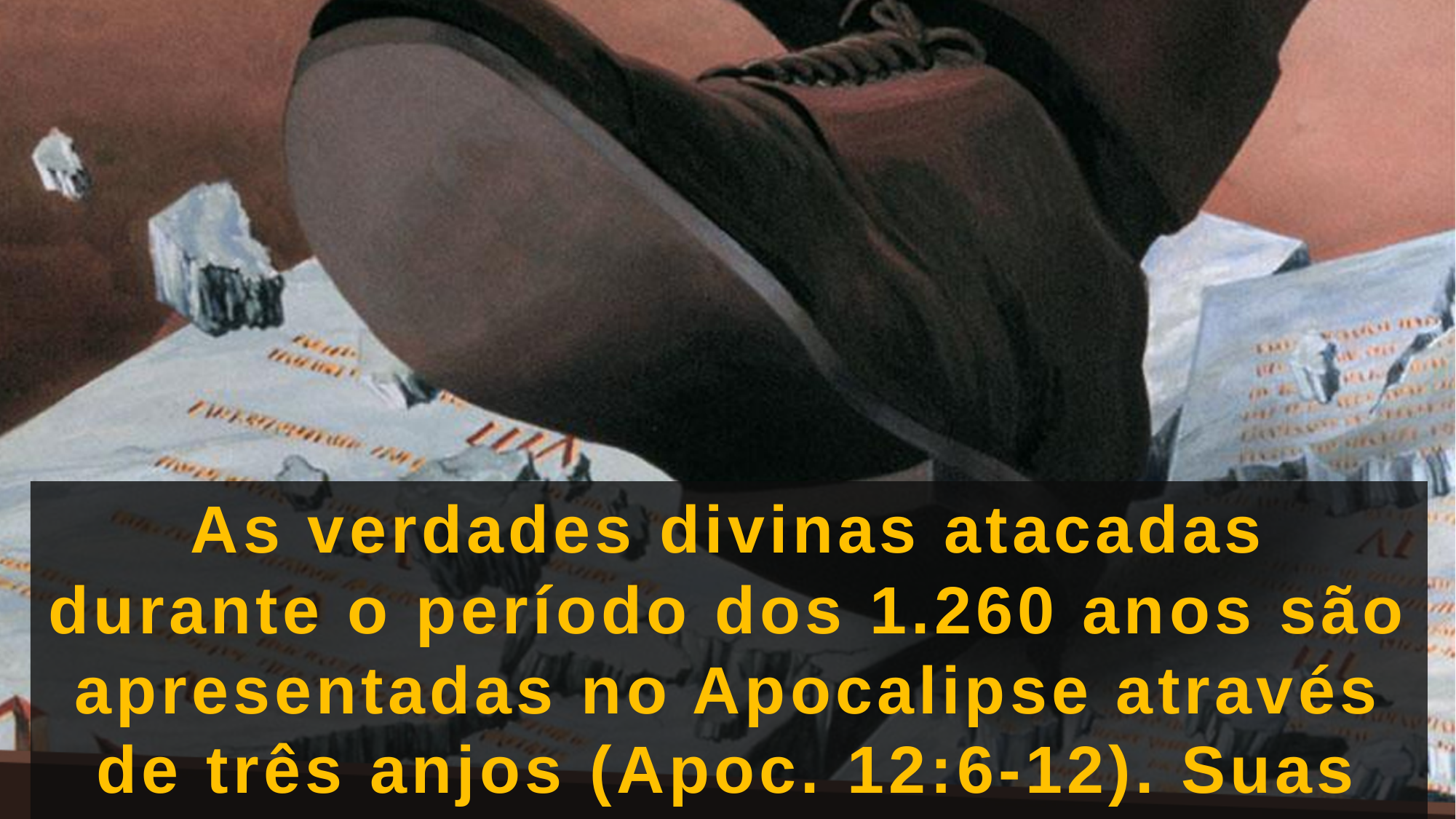

As verdades divinas atacadas durante o período dos 1.260 anos são apresentadas no Apocalipse através de três anjos (Apoc. 12:6-12). Suas mensagens contêm a verdade presente para o tempo do fim.